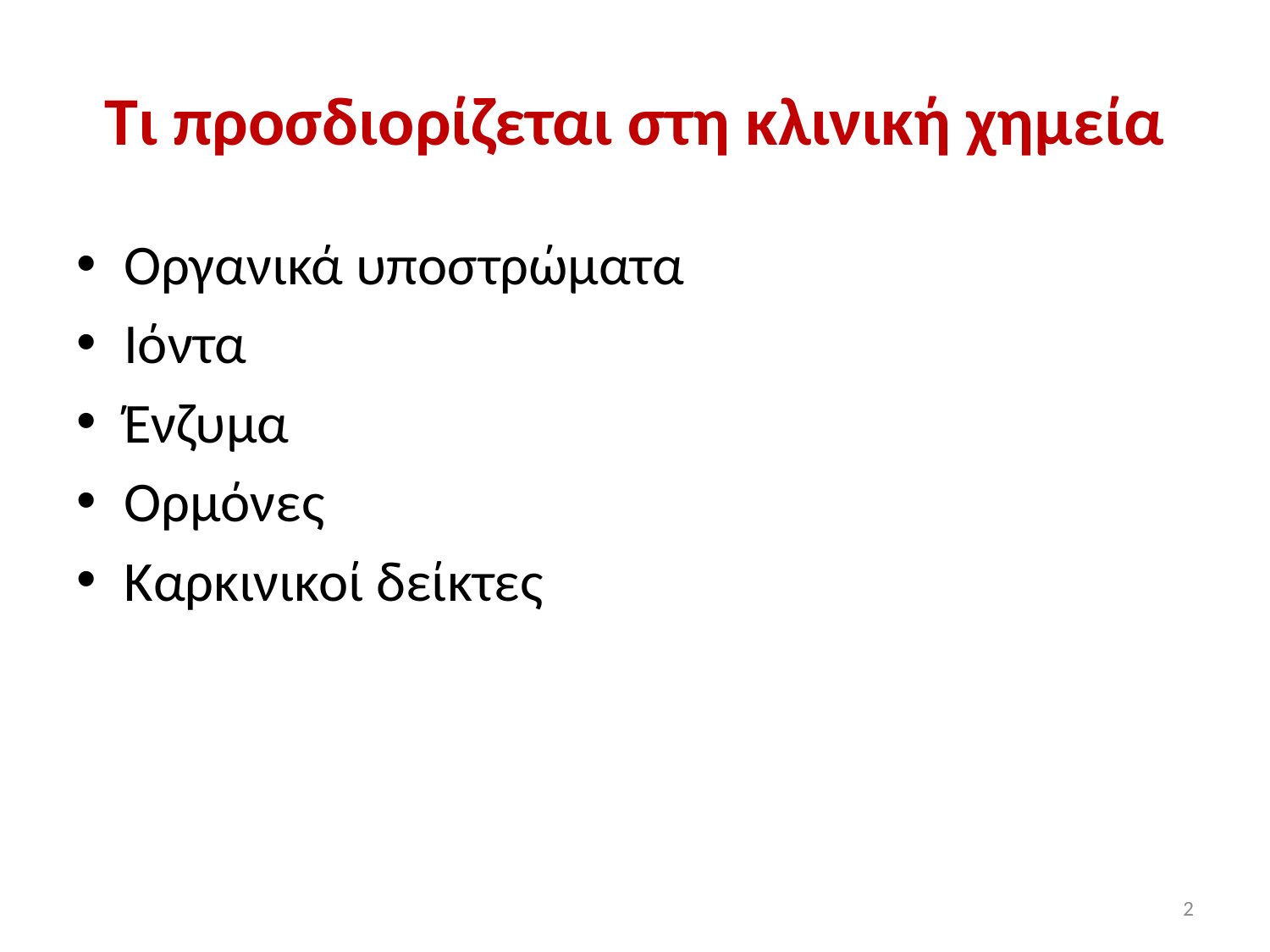

# Τι προσδιορίζεται στη κλινική χημεία
Οργανικά υποστρώματα
Ιόντα
Ένζυμα
Ορμόνες
Καρκινικοί δείκτες
2